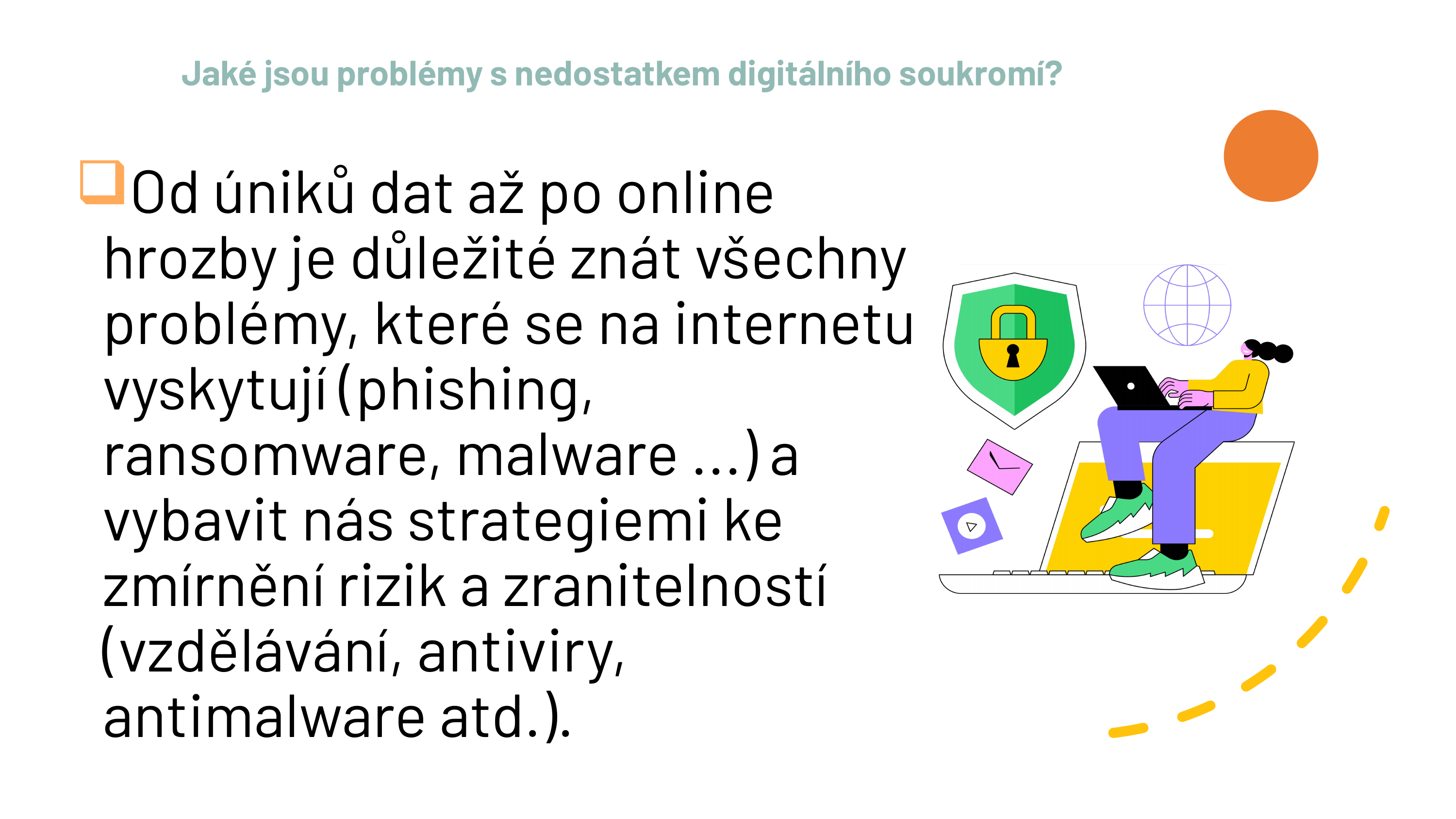

# Jaké jsou problémy s nedostatkem digitálního soukromí?

Od úniků dat až po online hrozby je důležité znát všechny problémy, které se na internetu vyskytují (phishing, ransomware, malware ...) a vybavit nás strategiemi ke zmírnění rizik a zranitelností (vzdělávání, antiviry, antimalware atd.).